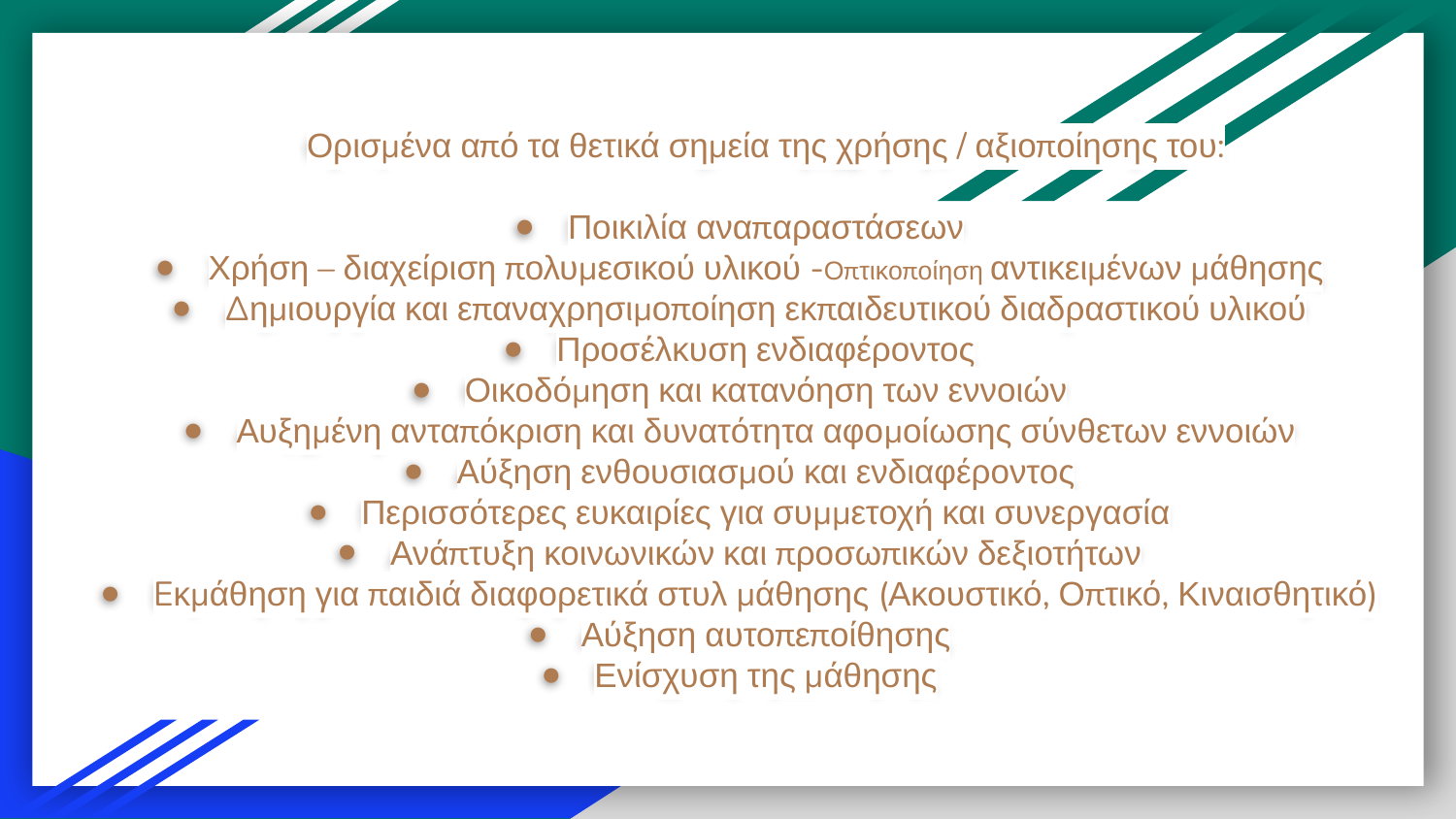

# Ορισμένα από τα θετικά σημεία της χρήσης / αξιοποίησης του:

Ποικιλία αναπαραστάσεων
Χρήση – διαχείριση πολυμεσικού υλικού -Οπτικοποίηση αντικειμένων μάθησης
Δημιουργία και επαναχρησιμοποίηση εκπαιδευτικού διαδραστικού υλικού
Προσέλκυση ενδιαφέροντος
Οικοδόμηση και κατανόηση των εννοιών
Αυξημένη ανταπόκριση και δυνατότητα αφομοίωσης σύνθετων εννοιών
Αύξηση ενθουσιασμού και ενδιαφέροντος
Περισσότερες ευκαιρίες για συμμετοχή και συνεργασία
Ανάπτυξη κοινωνικών και προσωπικών δεξιοτήτων
Eκμάθηση για παιδιά διαφορετικά στυλ μάθησης (Ακουστικό, Οπτικό, Κιναισθητικό)
Αύξηση αυτοπεποίθησης
Ενίσχυση της μάθησης